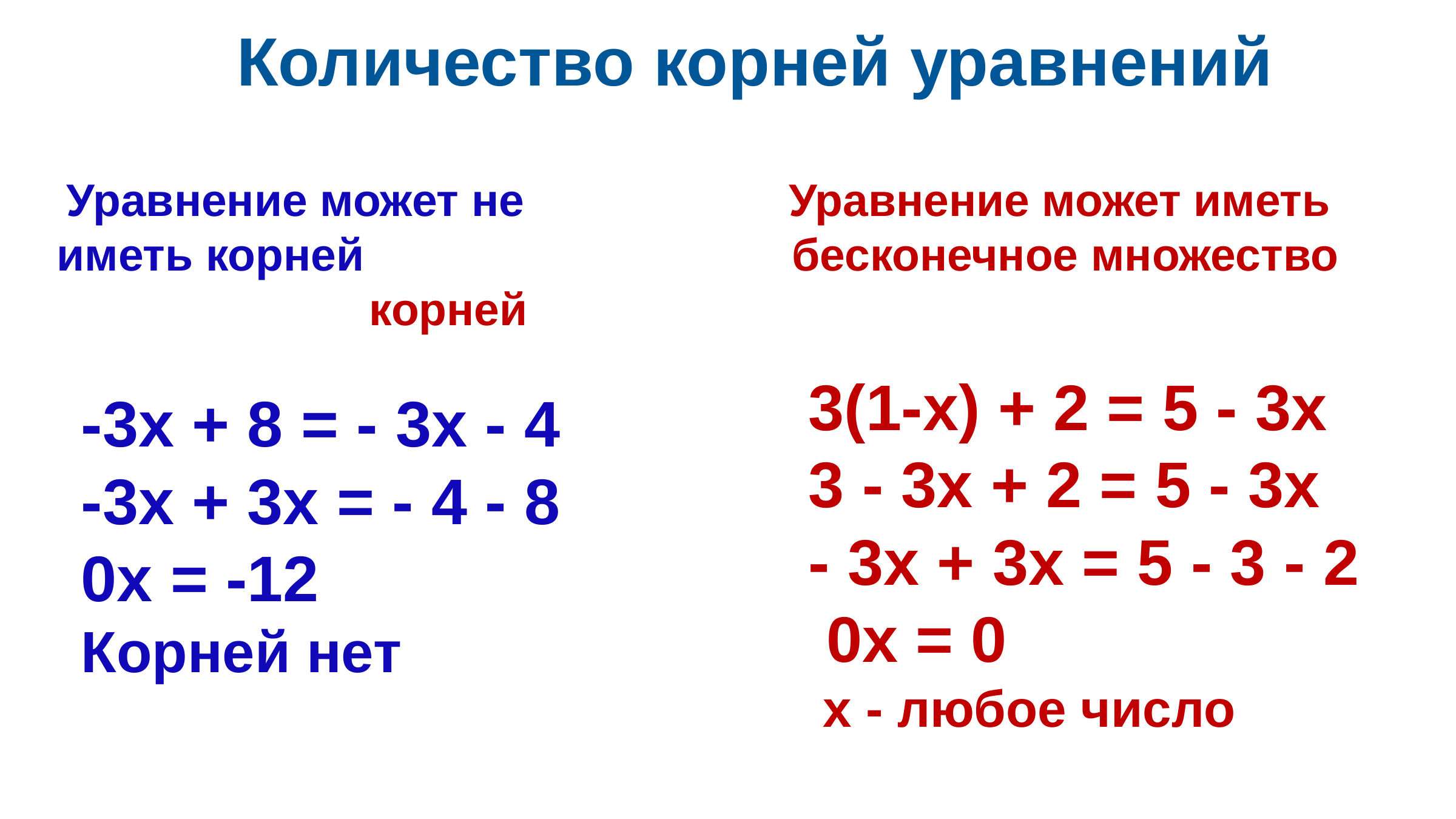

Количество корней уравнений
 Уравнение может не                     Уравнение может иметь
иметь корней                                  бесконечное множество
			    корней
3(1-х) + 2 = 5 - 3х
3 - 3х + 2 = 5 - 3х
- 3х + 3х = 5 - 3 - 2
 0х = 0
 х - любое число
-3х + 8 = - 3х - 4
-3х + 3х = - 4 - 8
0х = -12
Корней нет